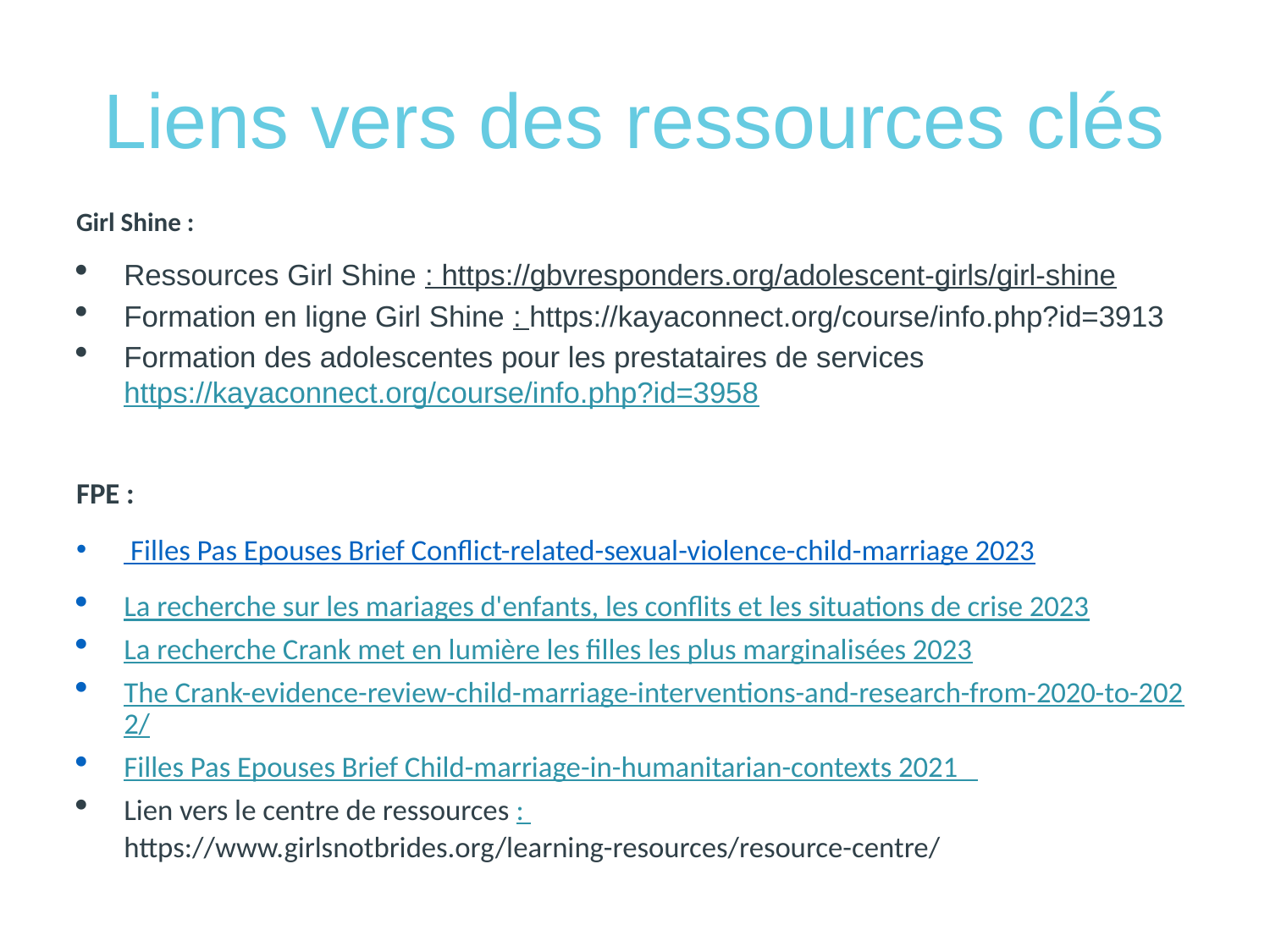

# Liens vers des ressources clés
Girl Shine :
Ressources Girl Shine : https://gbvresponders.org/adolescent-girls/girl-shine
Formation en ligne Girl Shine : https://kayaconnect.org/course/info.php?id=3913
Formation des adolescentes pour les prestataires de services https://kayaconnect.org/course/info.php?id=3958

FPE :
 Filles Pas Epouses Brief Conflict-related-sexual-violence-child-marriage 2023
La recherche sur les mariages d'enfants, les conflits et les situations de crise 2023
La recherche Crank met en lumière les filles les plus marginalisées 2023
The Crank-evidence-review-child-marriage-interventions-and-research-from-2020-to-2022/
Filles Pas Epouses Brief Child-marriage-in-humanitarian-contexts 2021
Lien vers le centre de ressources : https://www.girlsnotbrides.org/learning-resources/resource-centre/